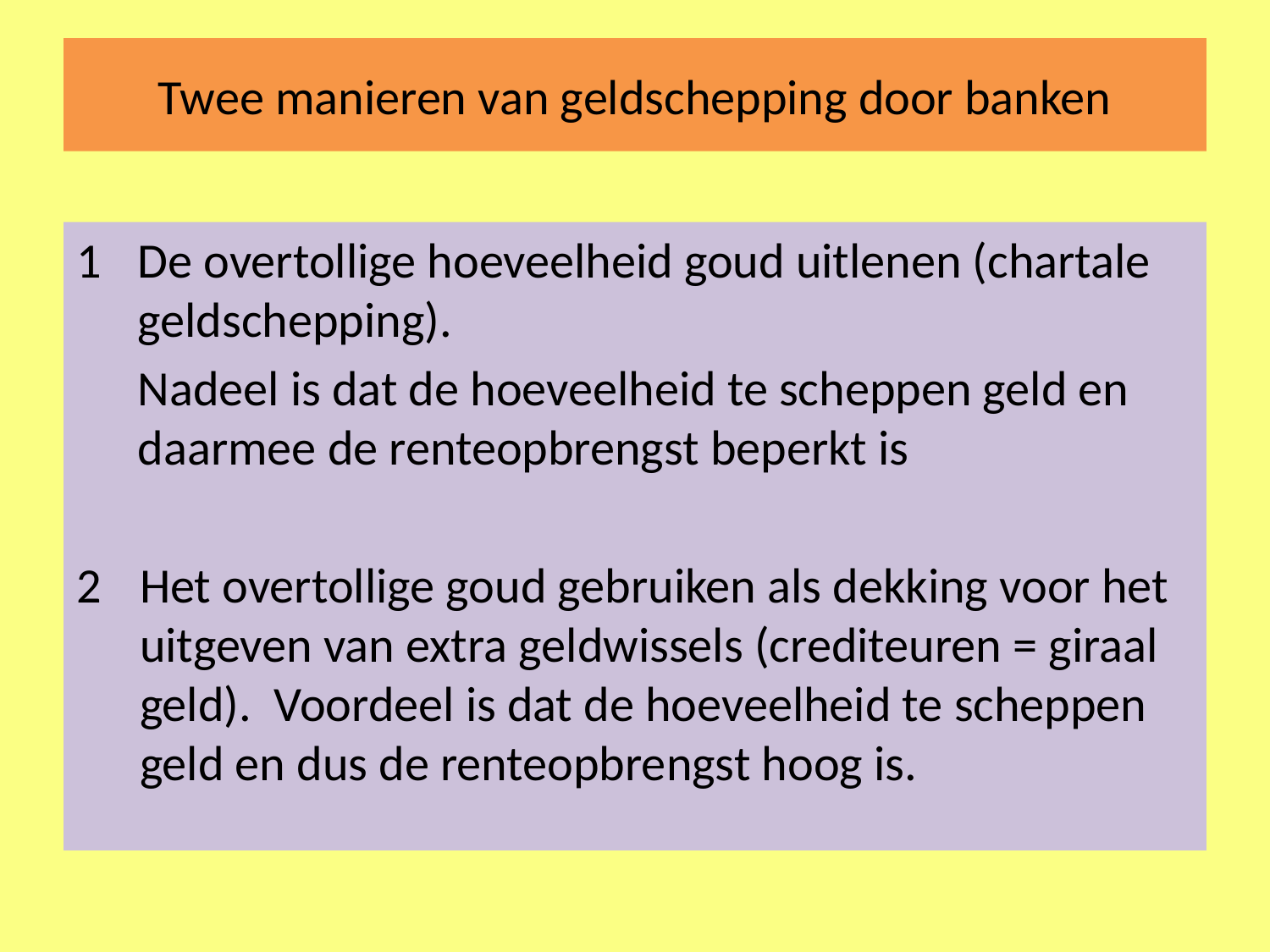

# Twee manieren van geldschepping door banken
1	De overtollige hoeveelheid goud uitlenen (chartale geldschepping).
	Nadeel is dat de hoeveelheid te scheppen geld en daarmee de renteopbrengst beperkt is

Het overtollige goud gebruiken als dekking voor het uitgeven van extra geldwissels (crediteuren = giraal geld).  Voordeel is dat de hoeveelheid te scheppen geld en dus de renteopbrengst hoog is.